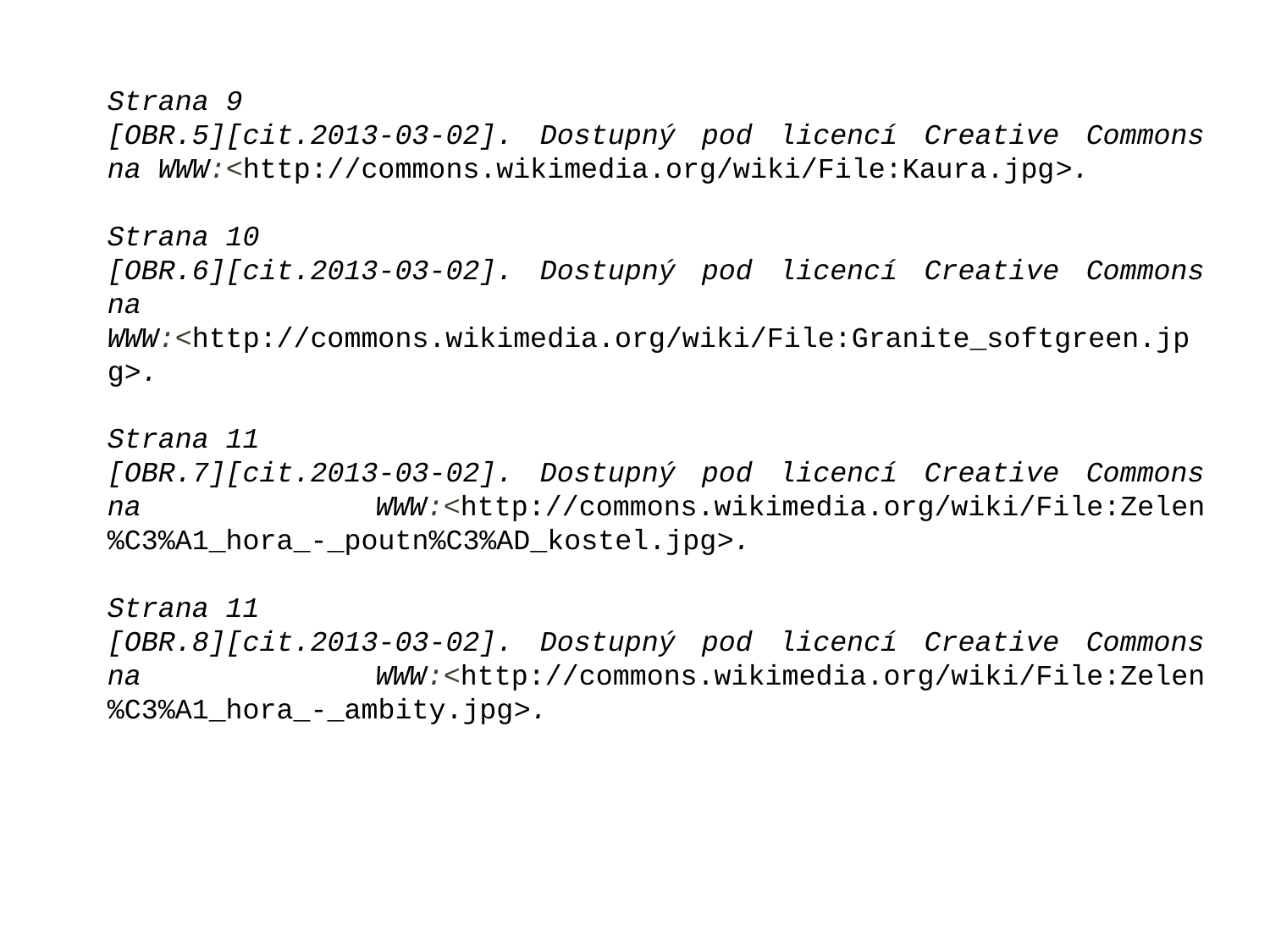

Strana 9
[OBR.5][cit.2013-03-02]. Dostupný pod licencí Creative Commons na WWW:<http://commons.wikimedia.org/wiki/File:Kaura.jpg>.

Strana 10
[OBR.6][cit.2013-03-02]. Dostupný pod licencí Creative Commons na WWW:<http://commons.wikimedia.org/wiki/File:Granite_softgreen.jpg>.

Strana 11
[OBR.7][cit.2013-03-02]. Dostupný pod licencí Creative Commons na WWW:<http://commons.wikimedia.org/wiki/File:Zelen%C3%A1_hora_-_poutn%C3%AD_kostel.jpg>.

Strana 11
[OBR.8][cit.2013-03-02]. Dostupný pod licencí Creative Commons na WWW:<http://commons.wikimedia.org/wiki/File:Zelen%C3%A1_hora_-_ambity.jpg>.